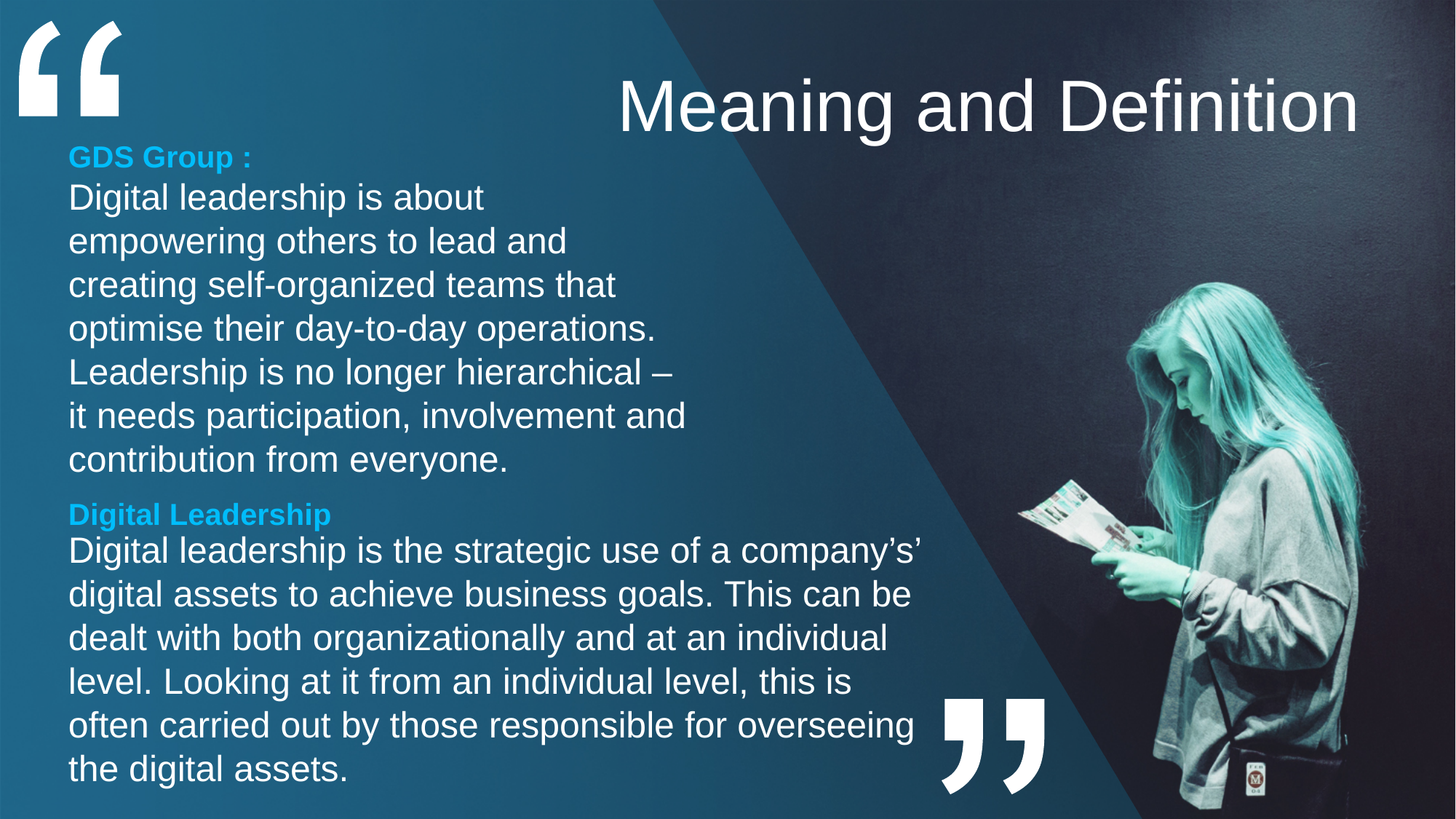

Meaning and Definition
GDS Group :
Digital leadership is about empowering others to lead and creating self-organized teams that optimise their day-to-day operations. Leadership is no longer hierarchical – it needs participation, involvement and contribution from everyone.
Digital Leadership
Digital leadership is the strategic use of a company’s’ digital assets to achieve business goals. This can be dealt with both organizationally and at an individual level. Looking at it from an individual level, this is often carried out by those responsible for overseeing the digital assets.